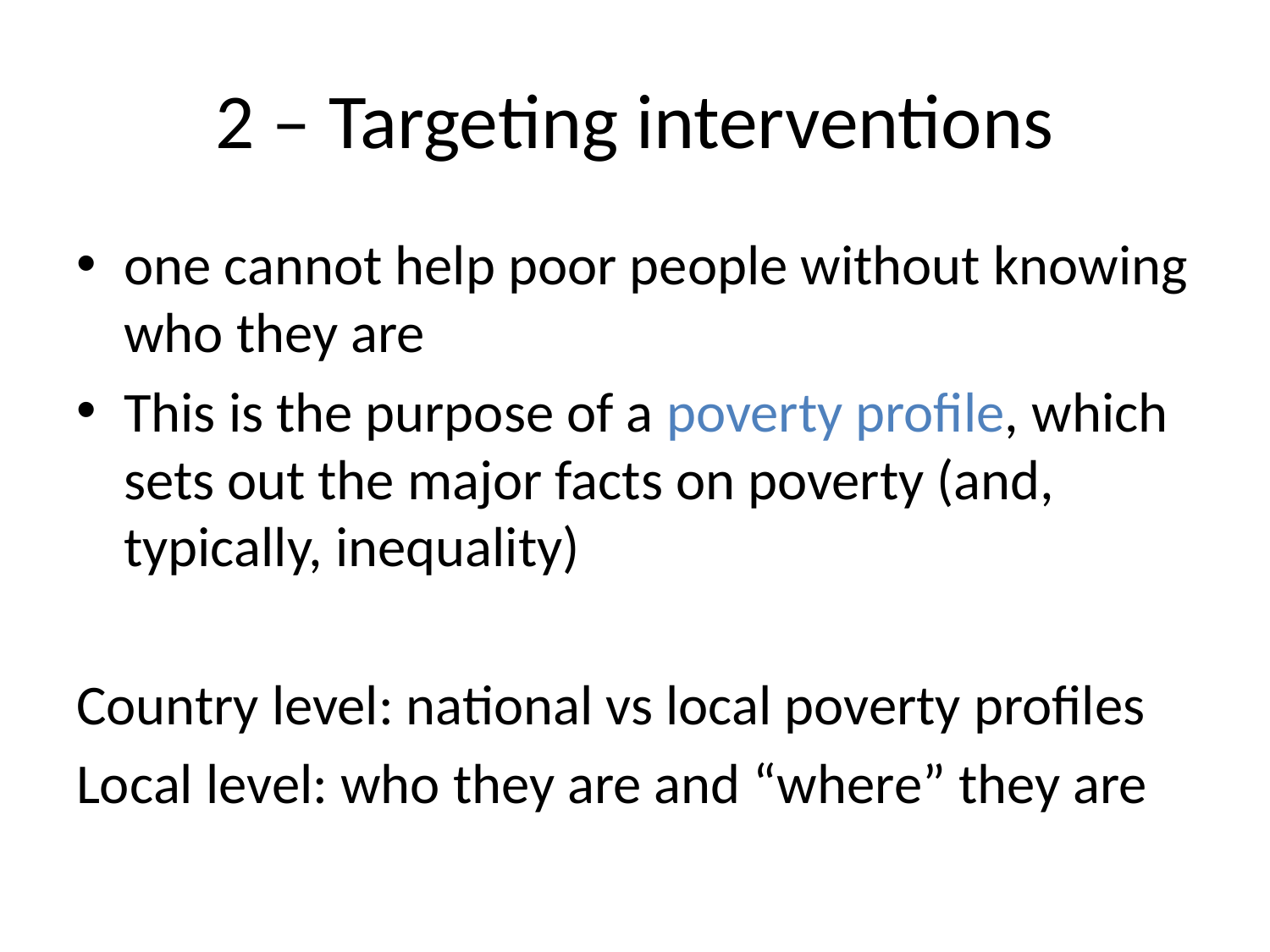

# 2 – Targeting interventions
one cannot help poor people without knowing who they are
This is the purpose of a poverty profile, which sets out the major facts on poverty (and, typically, inequality)

Country level: national vs local poverty profiles
Local level: who they are and “where” they are